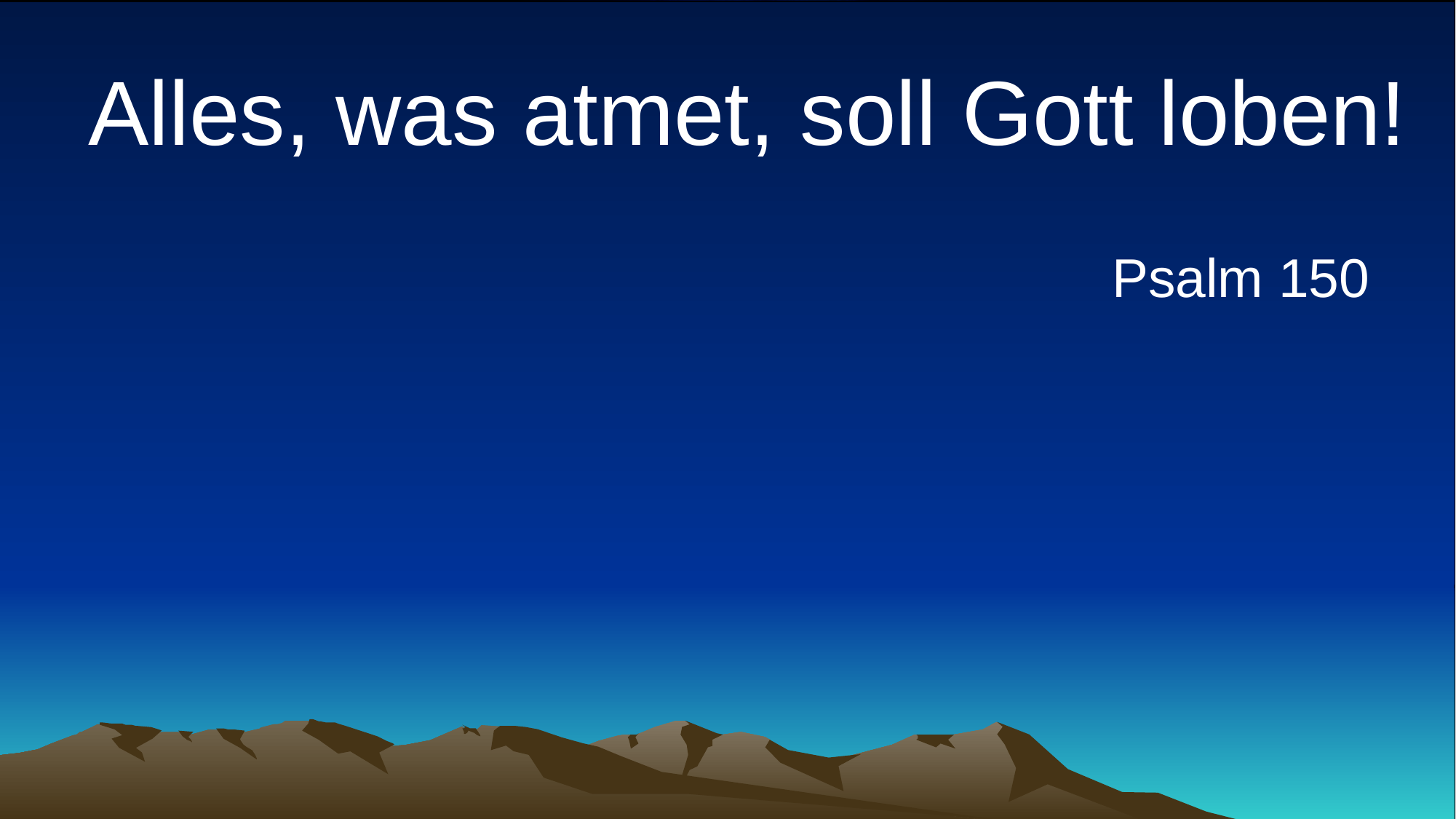

# Alles, was atmet, soll Gott loben!
Psalm 150